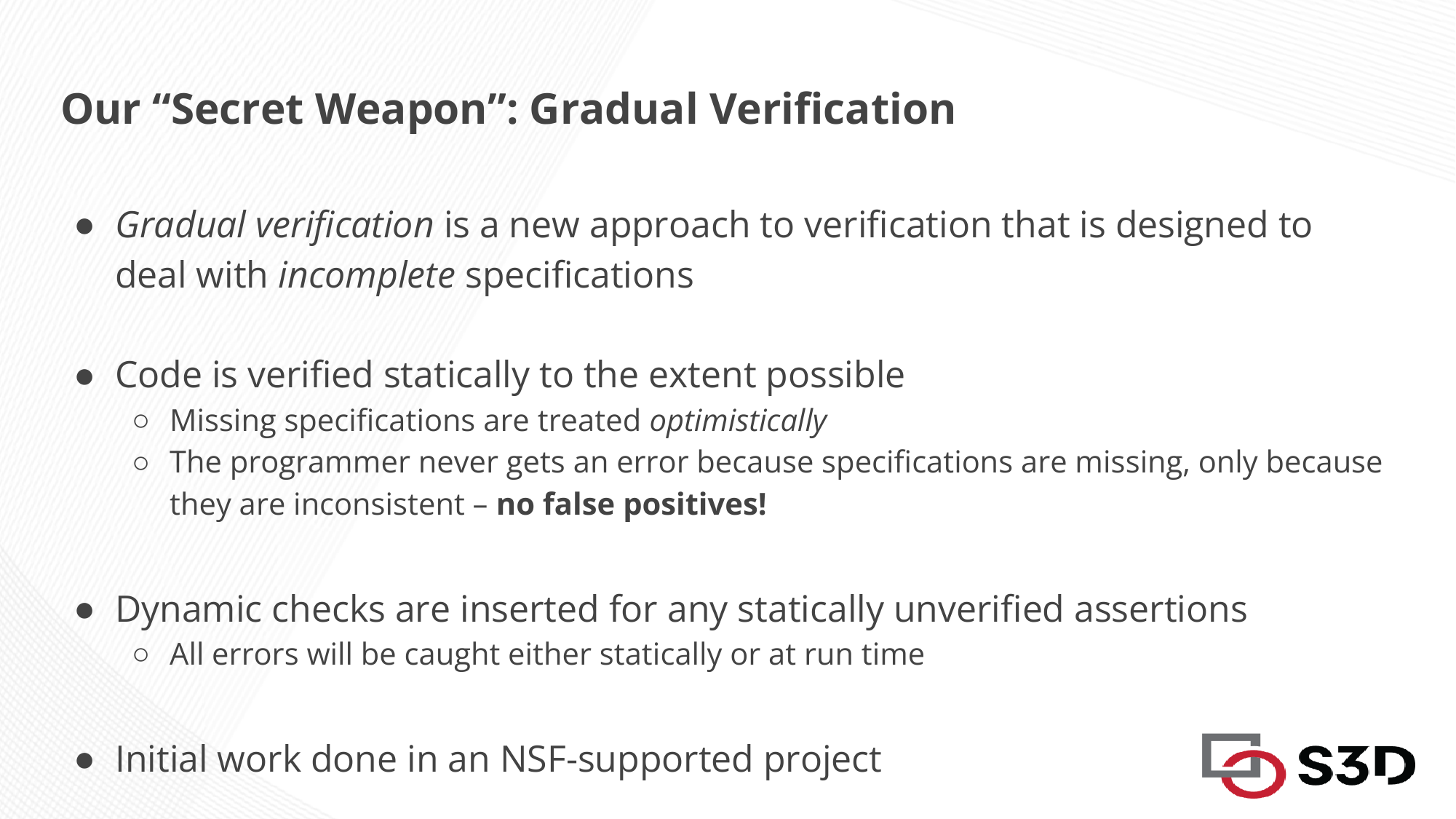

# Our “Secret Weapon”: Gradual Verification
Gradual verification is a new approach to verification that is designed to deal with incomplete specifications

Code is verified statically to the extent possible
Missing specifications are treated optimistically
The programmer never gets an error because specifications are missing, only because they are inconsistent – no false positives!

Dynamic checks are inserted for any statically unverified assertions
All errors will be caught either statically or at run time

Initial work done in an NSF-supported project